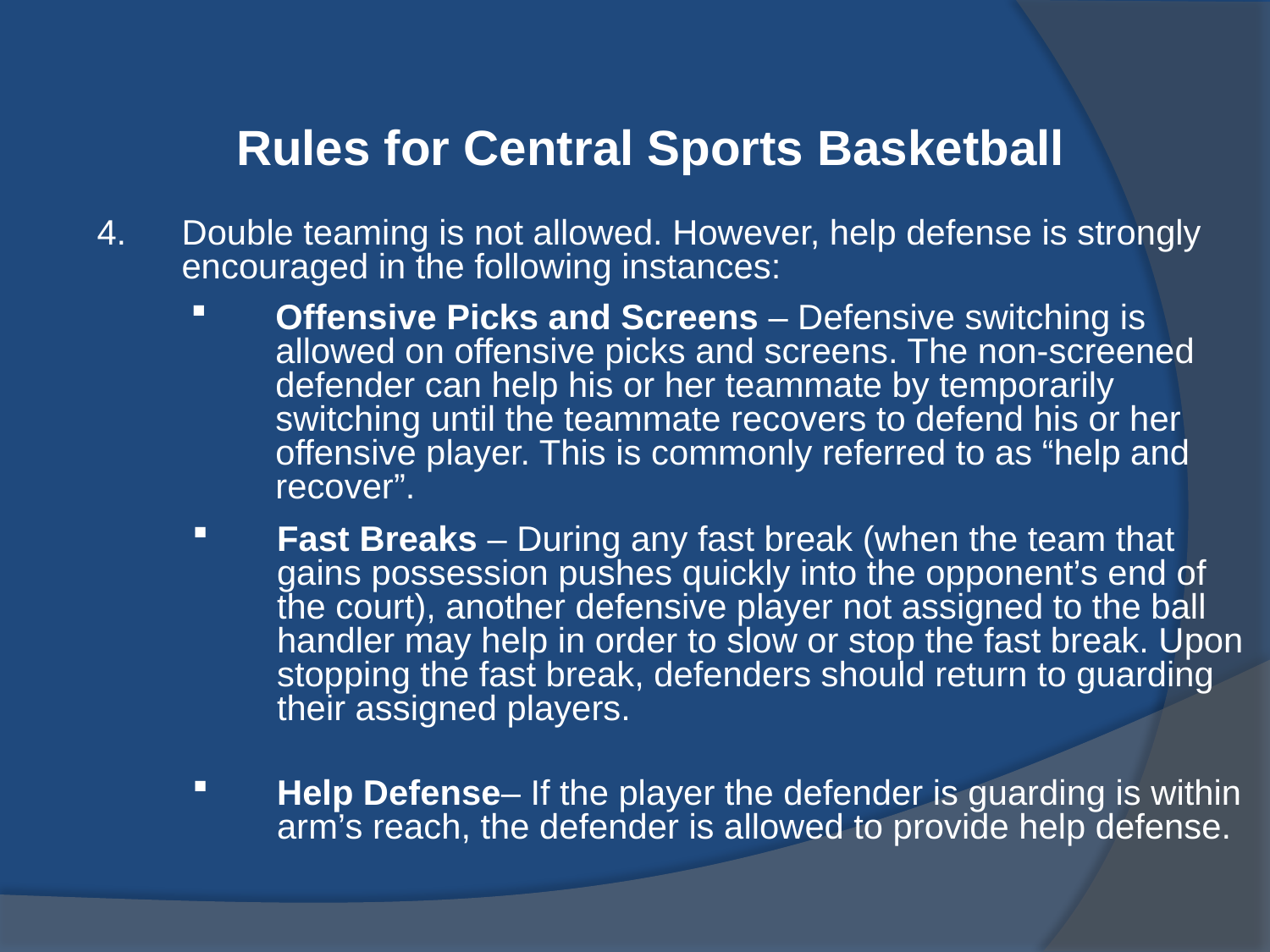

Rules for Central Sports Basketball
Double teaming is not allowed. However, help defense is strongly encouraged in the following instances:
Offensive Picks and Screens – Defensive switching is allowed on offensive picks and screens. The non-screened defender can help his or her teammate by temporarily switching until the teammate recovers to defend his or her offensive player. This is commonly referred to as “help and recover”.
Fast Breaks – During any fast break (when the team that gains possession pushes quickly into the opponent’s end of the court), another defensive player not assigned to the ball handler may help in order to slow or stop the fast break. Upon stopping the fast break, defenders should return to guarding their assigned players.
Help Defense– If the player the defender is guarding is within arm’s reach, the defender is allowed to provide help defense.